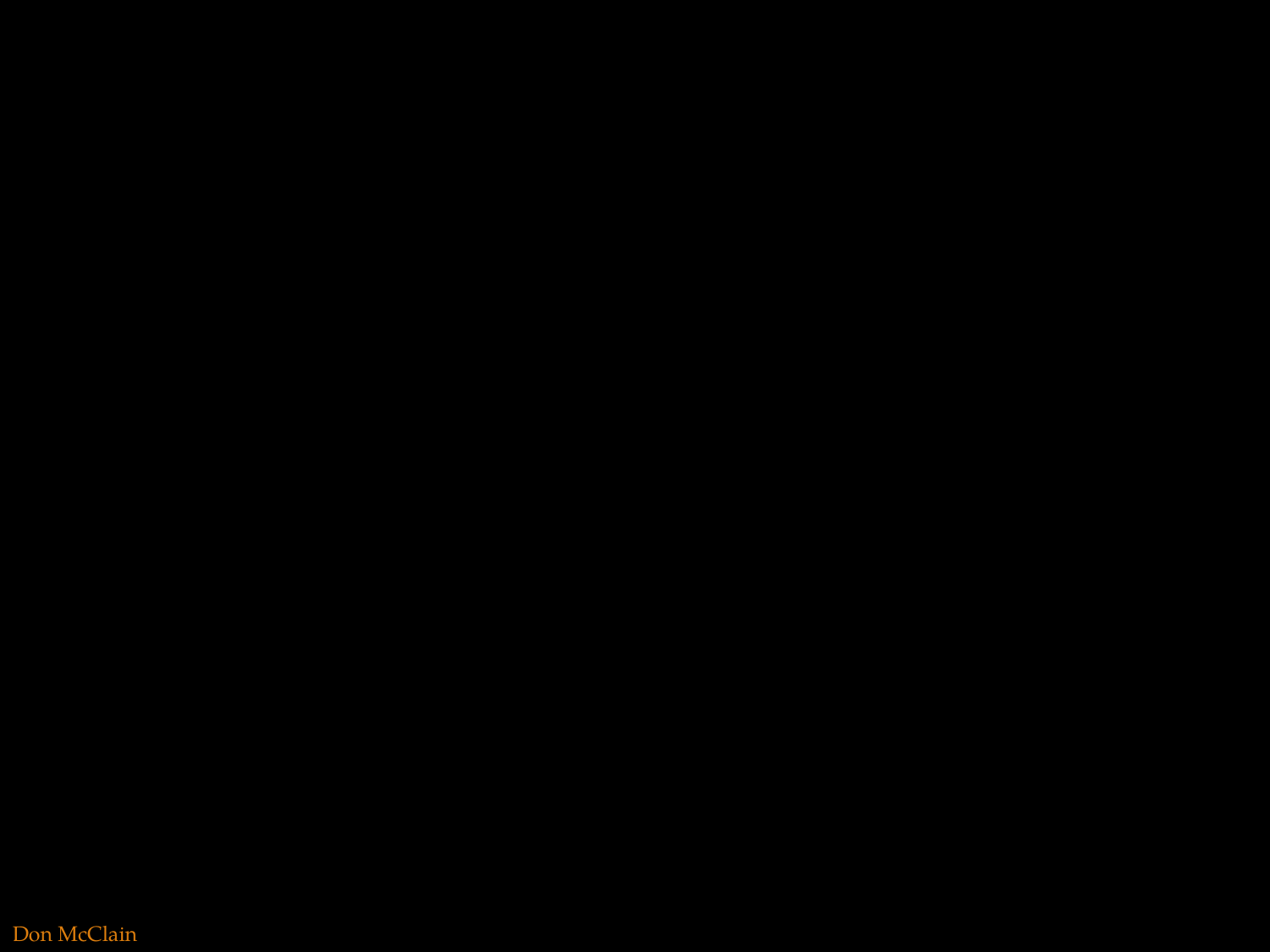

11
Don McClain
W. 65th St church of Christ - January 18, 2009